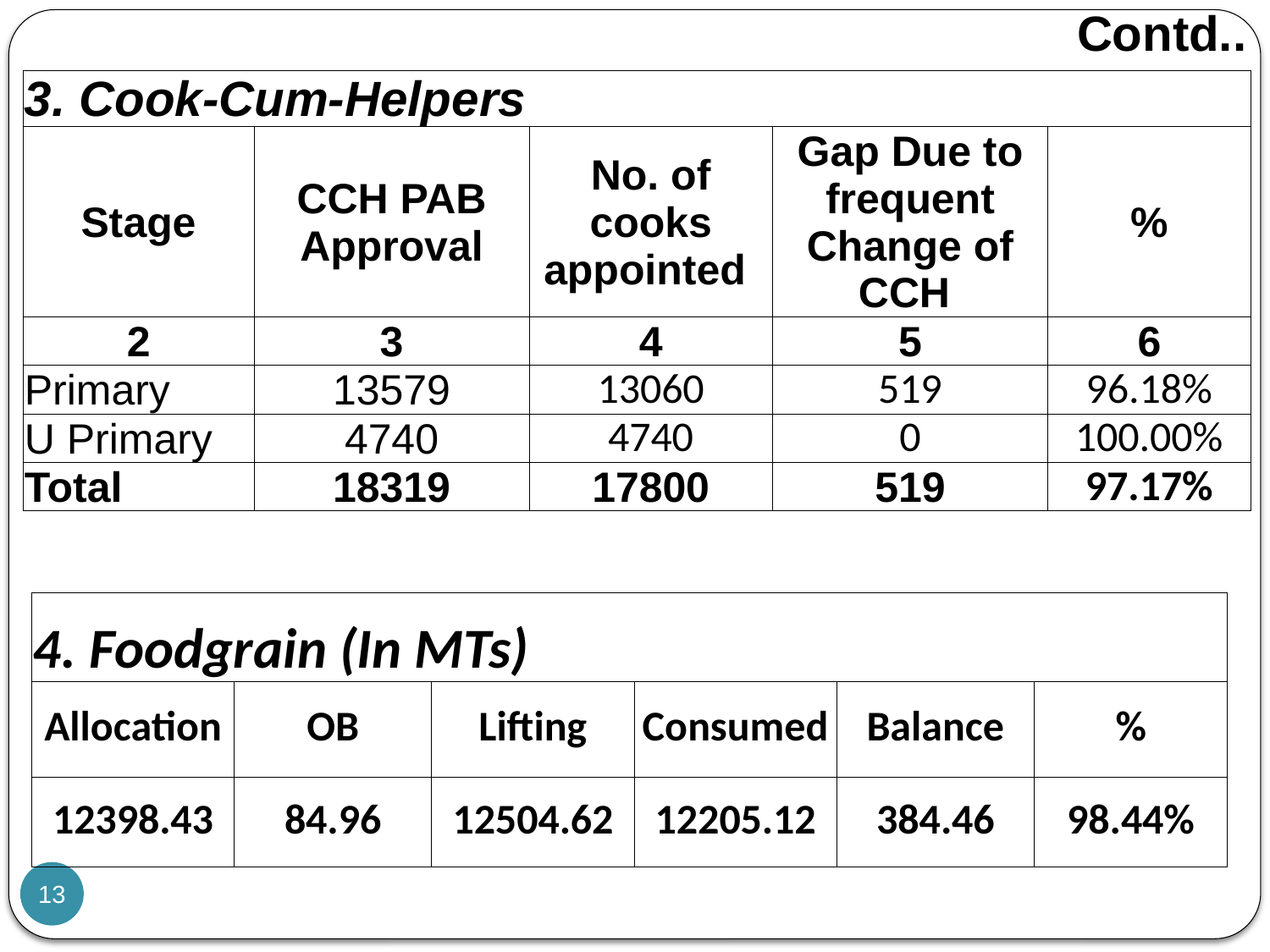

# Contd..
| 3. Cook-Cum-Helpers |  |  |  |  |
| --- | --- | --- | --- | --- |
| Stage | CCH PAB Approval | No. of cooks appointed | Gap Due to frequent Change of CCH | % |
| 2 | 3 | 4 | 5 | 6 |
| Primary | 13579 | 13060 | 519 | 96.18% |
| U Primary | 4740 | 4740 | 0 | 100.00% |
| Total | 18319 | 17800 | 519 | 97.17% |
| 4. Foodgrain (In MTs) |  |  |  |  |  |
| --- | --- | --- | --- | --- | --- |
| Allocation | OB | Lifting | Consumed | Balance | % |
| 12398.43 | 84.96 | 12504.62 | 12205.12 | 384.46 | 98.44% |
13